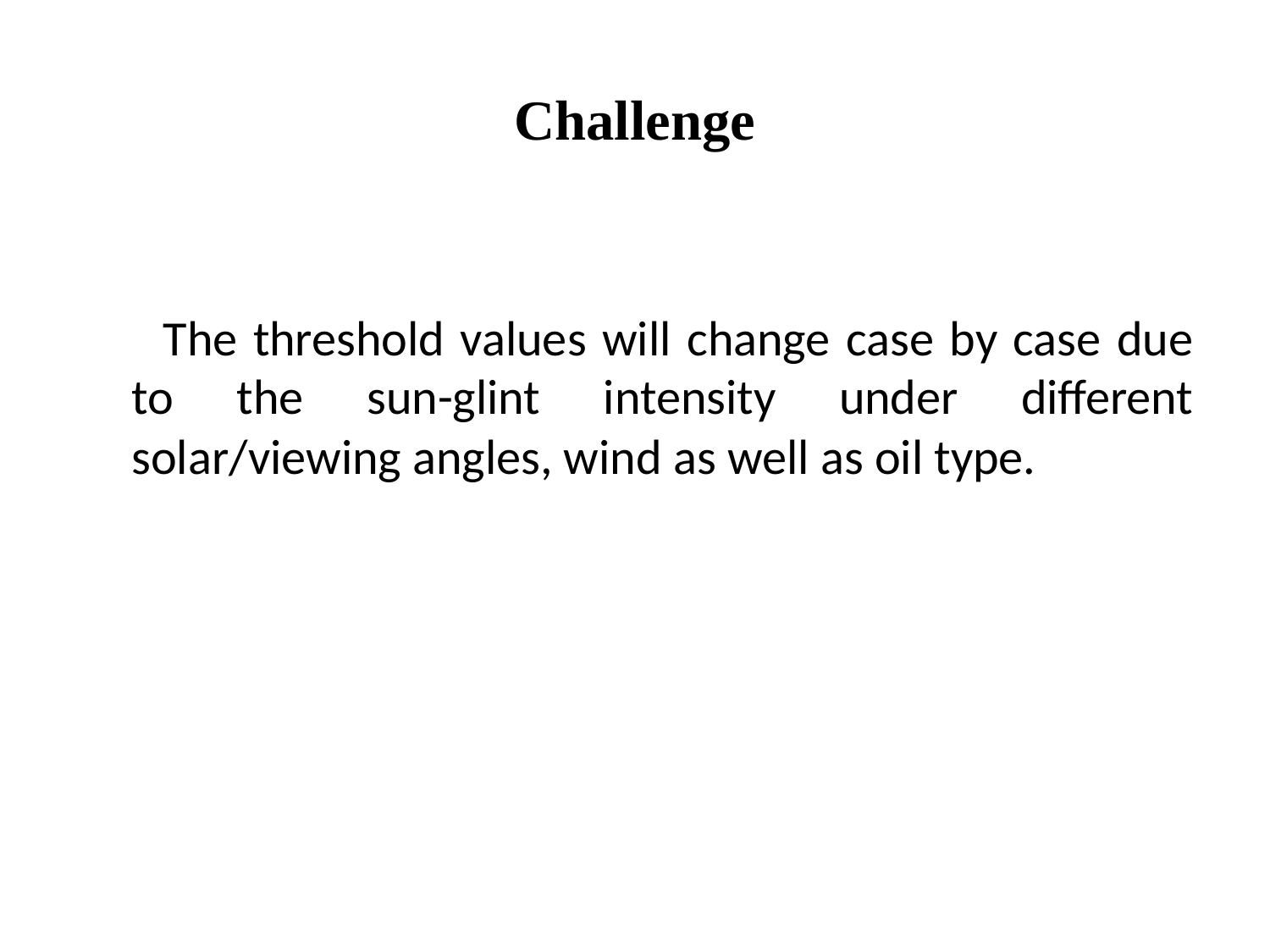

# Challenge

  The threshold values will change case by case due to the sun-glint intensity under different solar/viewing angles, wind as well as oil type.